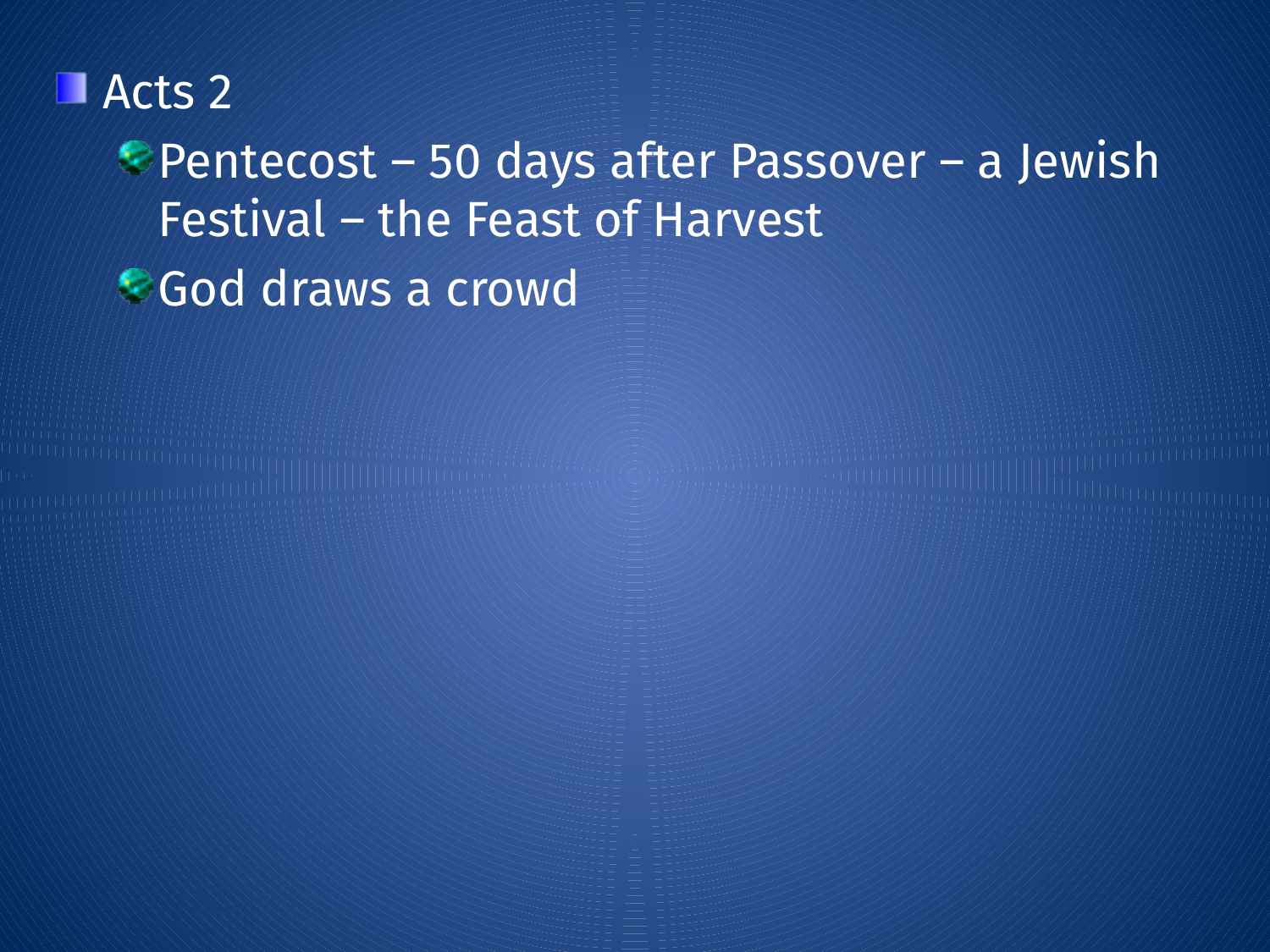

Acts 2
Pentecost – 50 days after Passover – a Jewish Festival – the Feast of Harvest
God draws a crowd